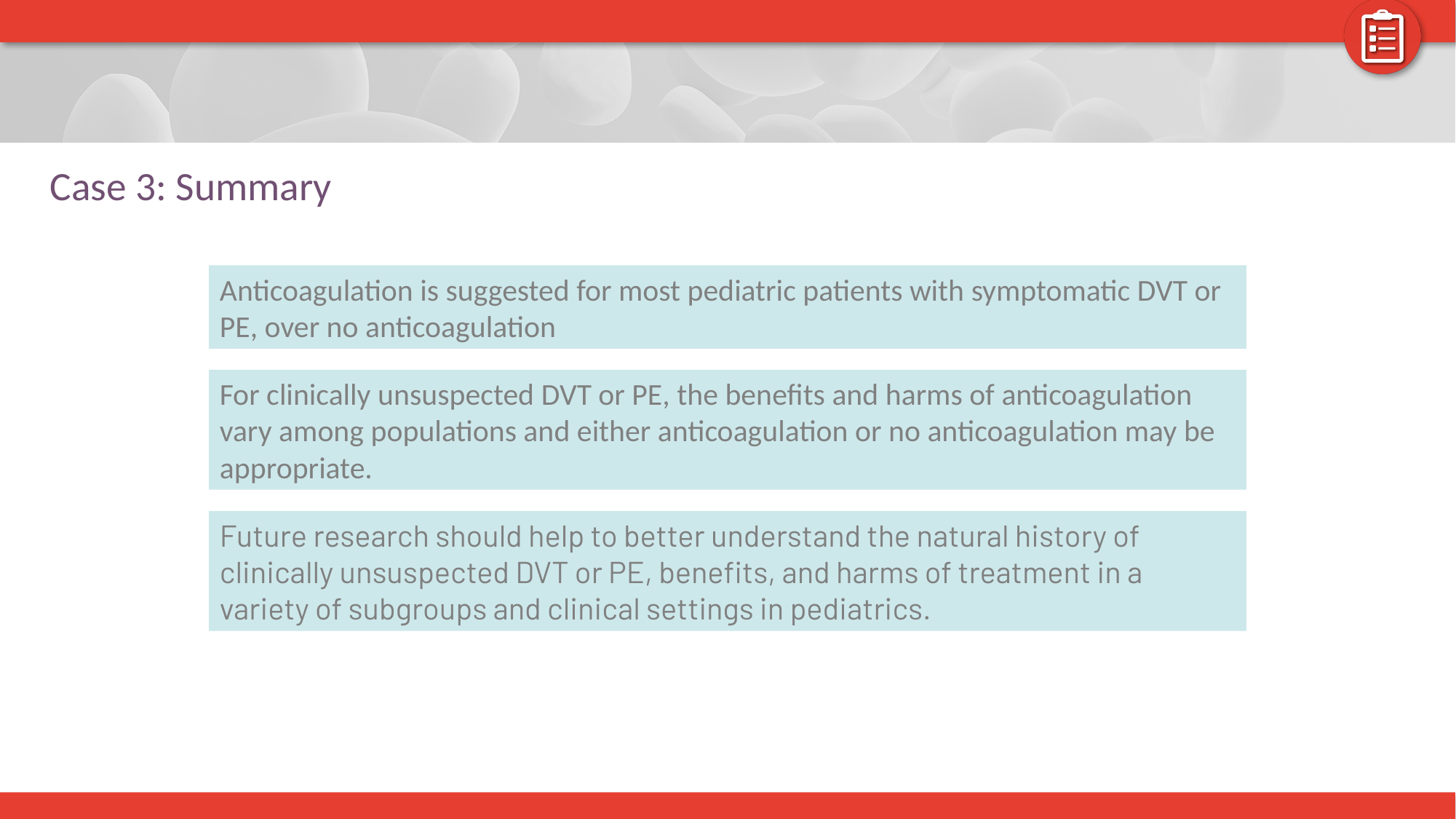

# Case 3: Summary
Anticoagulation is suggested for most pediatric patients with symptomatic DVT or PE, over no anticoagulation
For clinically unsuspected DVT or PE, the benefits and harms of anticoagulation vary among populations and either anticoagulation or no anticoagulation may be appropriate.
Future research should help to better understand the natural history of clinically unsuspected DVT or PE, benefits, and harms of treatment in a variety of subgroups and clinical settings in pediatrics.